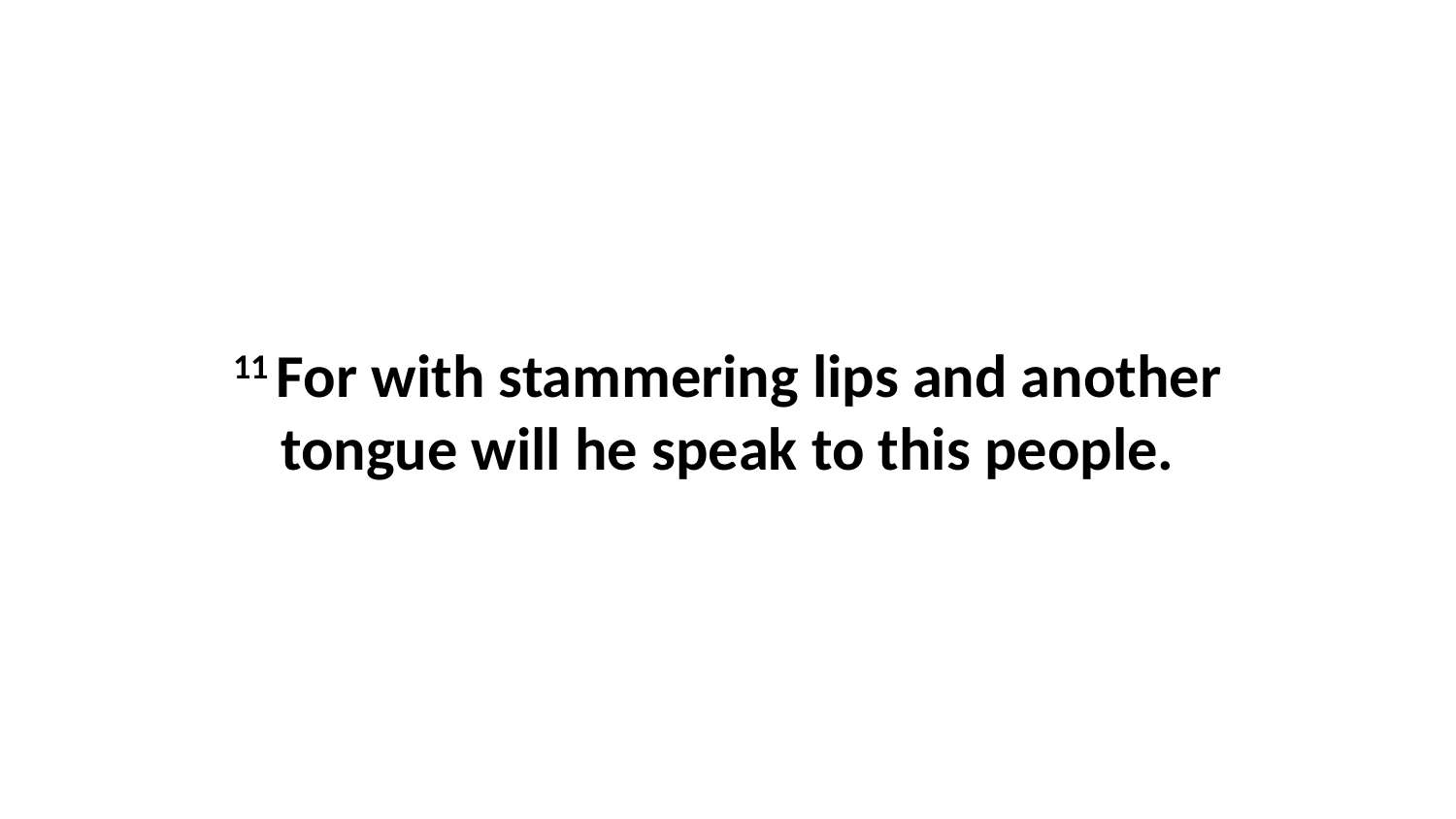

11 For with stammering lips and another tongue will he speak to this people.